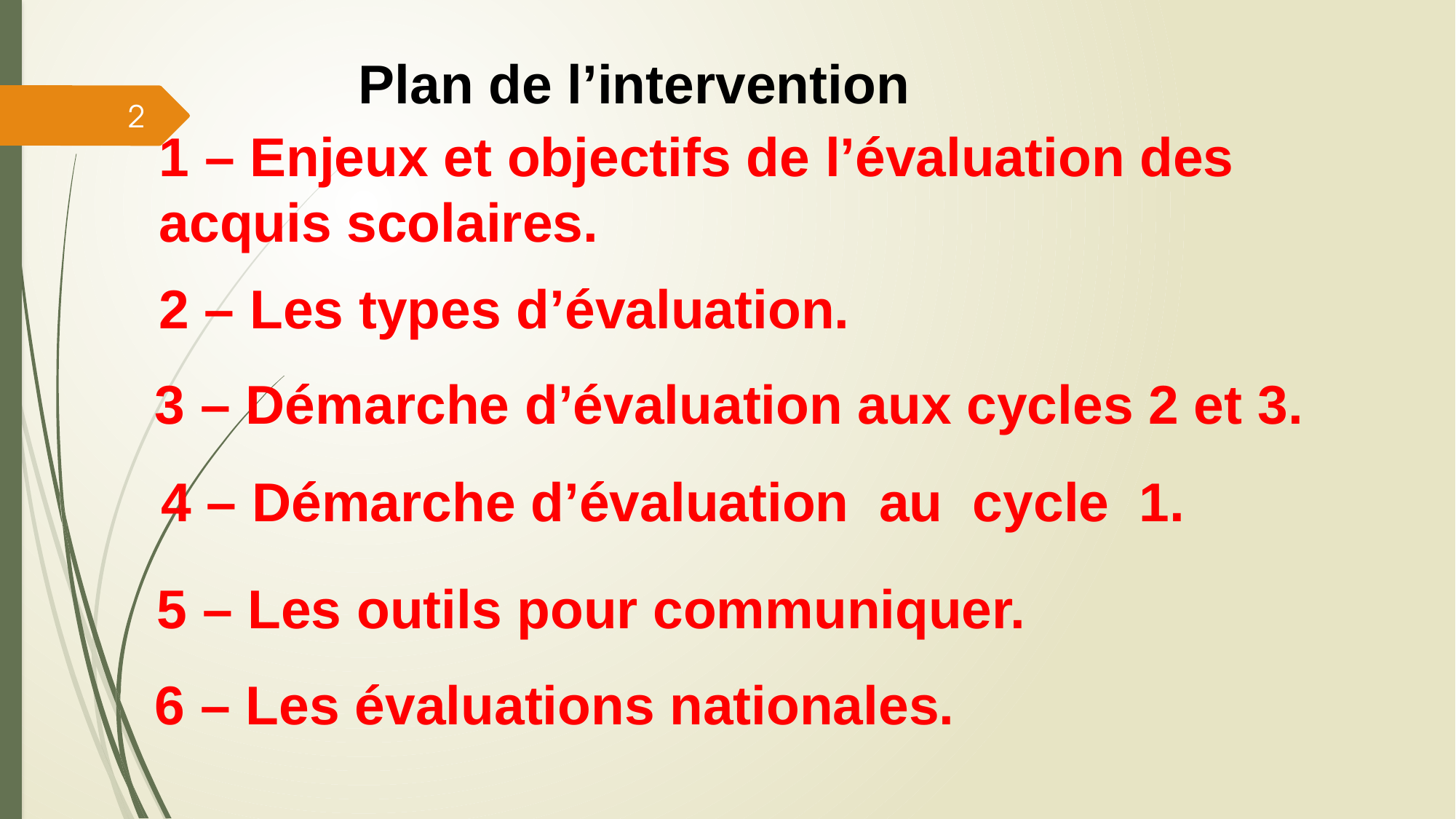

# Plan de l’intervention
2
1 – Enjeux et objectifs de l’évaluation des acquis scolaires.

2 – Les types d’évaluation.
3 – Démarche d’évaluation aux cycles 2 et 3.
4 – Démarche d’évaluation  au  cycle  1.
5 – Les outils pour communiquer.
6 – Les évaluations nationales.